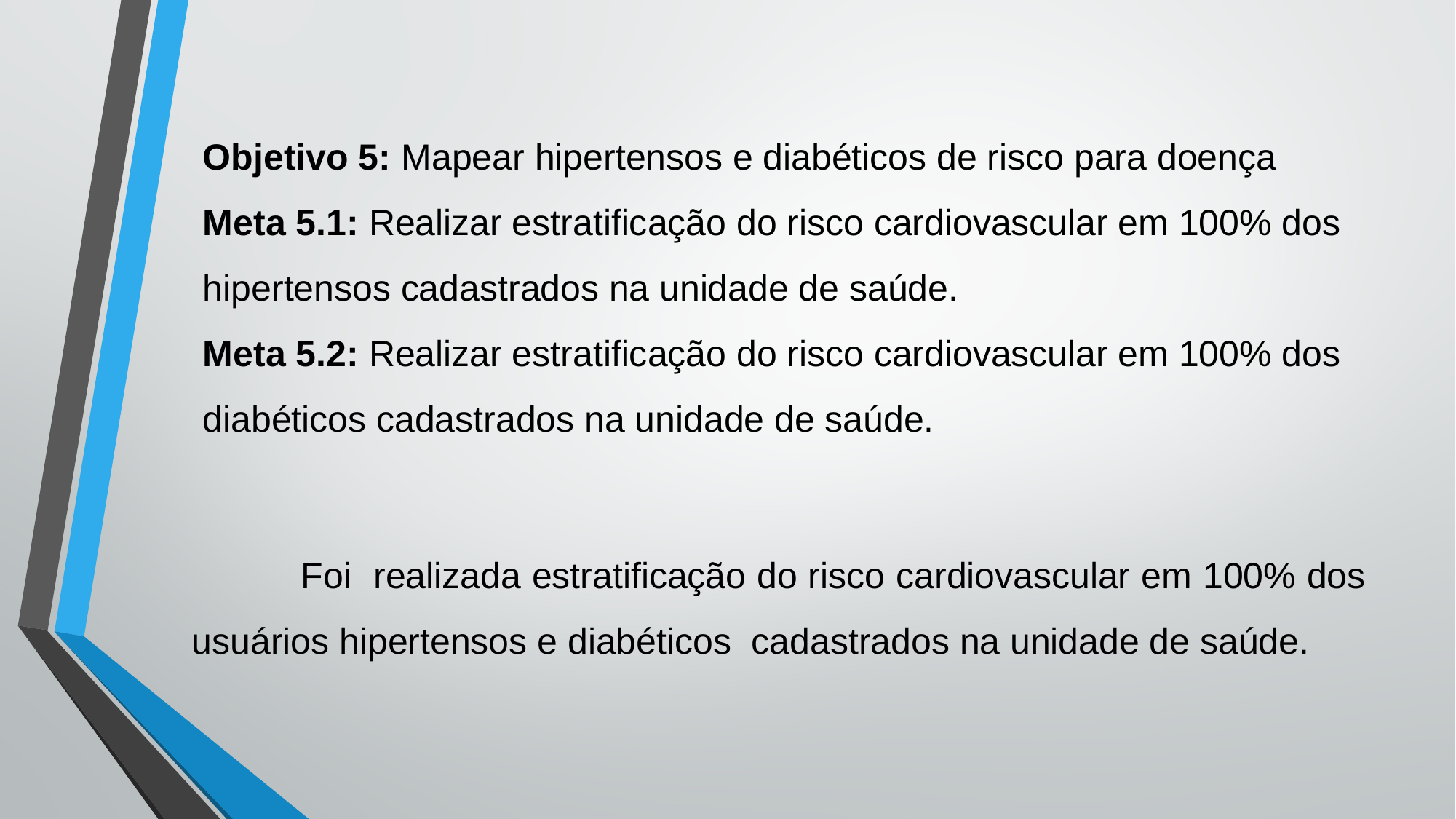

# Objetivo 5: Mapear hipertensos e diabéticos de risco para doença Meta 5.1: Realizar estratificação do risco cardiovascular em 100% dos hipertensos cadastrados na unidade de saúde. Meta 5.2: Realizar estratificação do risco cardiovascular em 100% dos diabéticos cadastrados na unidade de saúde.
	Foi  realizada estratificação do risco cardiovascular em 100% dos usuários hipertensos e diabéticos  cadastrados na unidade de saúde.